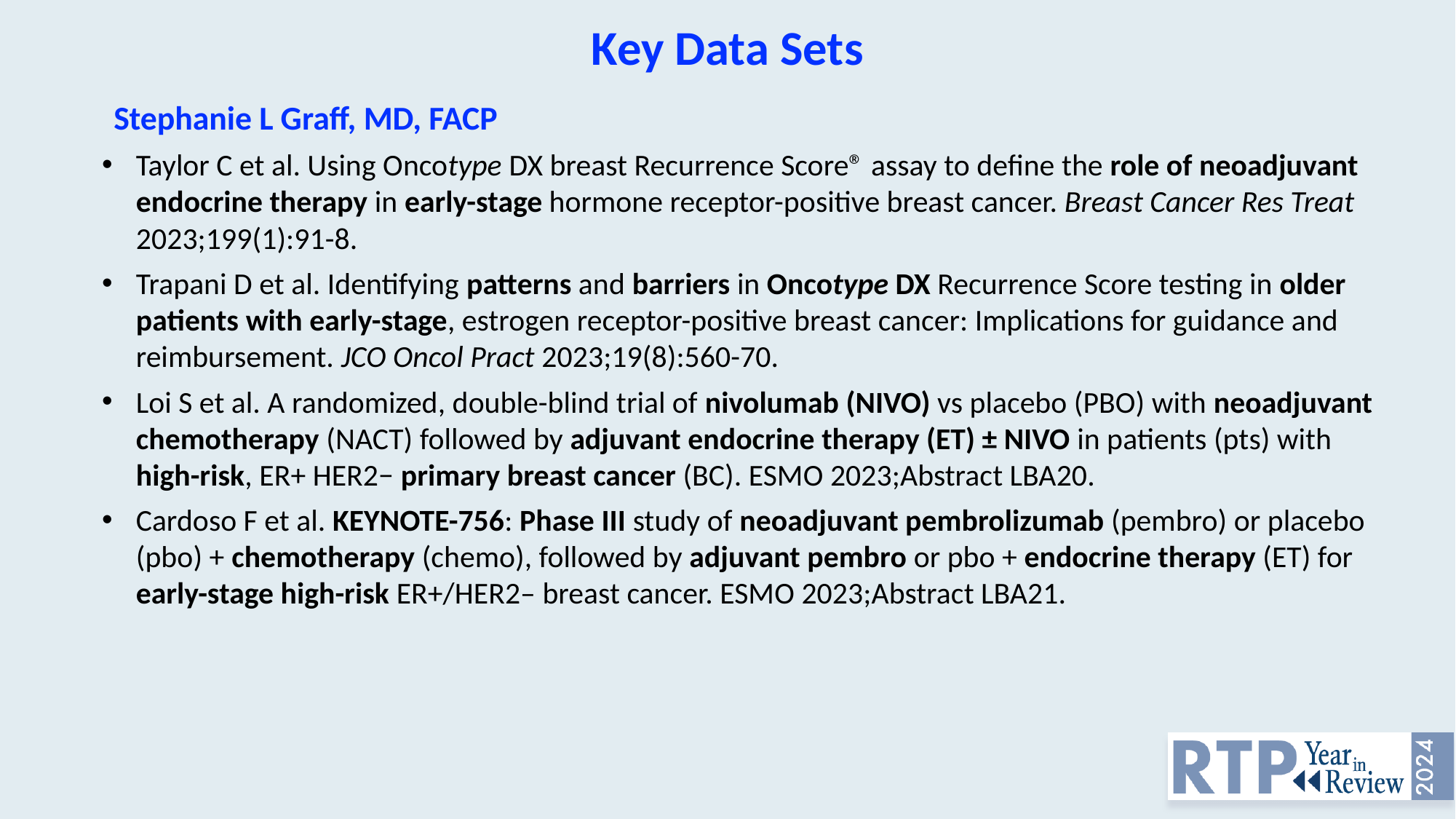

Key Data Sets
Stephanie L Graff, MD, FACP
Taylor C et al. Using Oncotype DX breast Recurrence Score® assay to define the role of neoadjuvant endocrine therapy in early-stage hormone receptor-positive breast cancer. Breast Cancer Res Treat 2023;199(1):91-8.
Trapani D et al. Identifying patterns and barriers in Oncotype DX Recurrence Score testing in older patients with early-stage, estrogen receptor-positive breast cancer: Implications for guidance and reimbursement. JCO Oncol Pract 2023;19(8):560-70.
Loi S et al. A randomized, double-blind trial of nivolumab (NIVO) vs placebo (PBO) with neoadjuvant chemotherapy (NACT) followed by adjuvant endocrine therapy (ET) ± NIVO in patients (pts) with high-risk, ER+ HER2− primary breast cancer (BC). ESMO 2023;Abstract LBA20.
Cardoso F et al. KEYNOTE-756: Phase III study of neoadjuvant pembrolizumab (pembro) or placebo (pbo) + chemotherapy (chemo), followed by adjuvant pembro or pbo + endocrine therapy (ET) for early-stage high-risk ER+/HER2– breast cancer. ESMO 2023;Abstract LBA21.